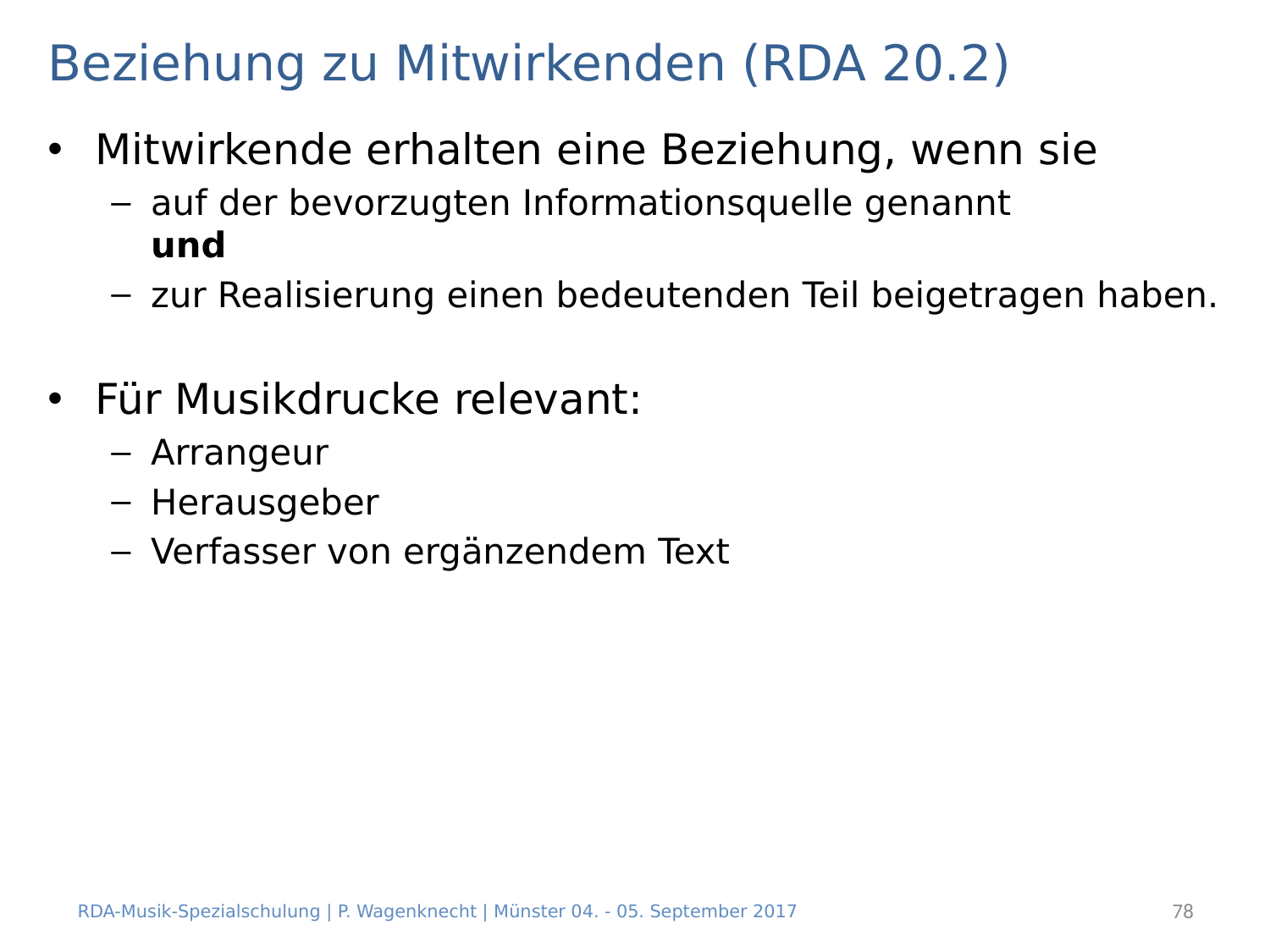

# Beziehung zu Mitwirkenden (RDA 20.2)
Mitwirkende erhalten eine Beziehung, wenn sie
auf der bevorzugten Informationsquelle genannt
und
zur Realisierung einen bedeutenden Teil beigetragen haben.

Für Musikdrucke relevant:
Arrangeur
Herausgeber
Verfasser von ergänzendem Text
RDA-Musik-Spezialschulung | P. Wagenknecht | Münster 04. - 05. September 2017
78